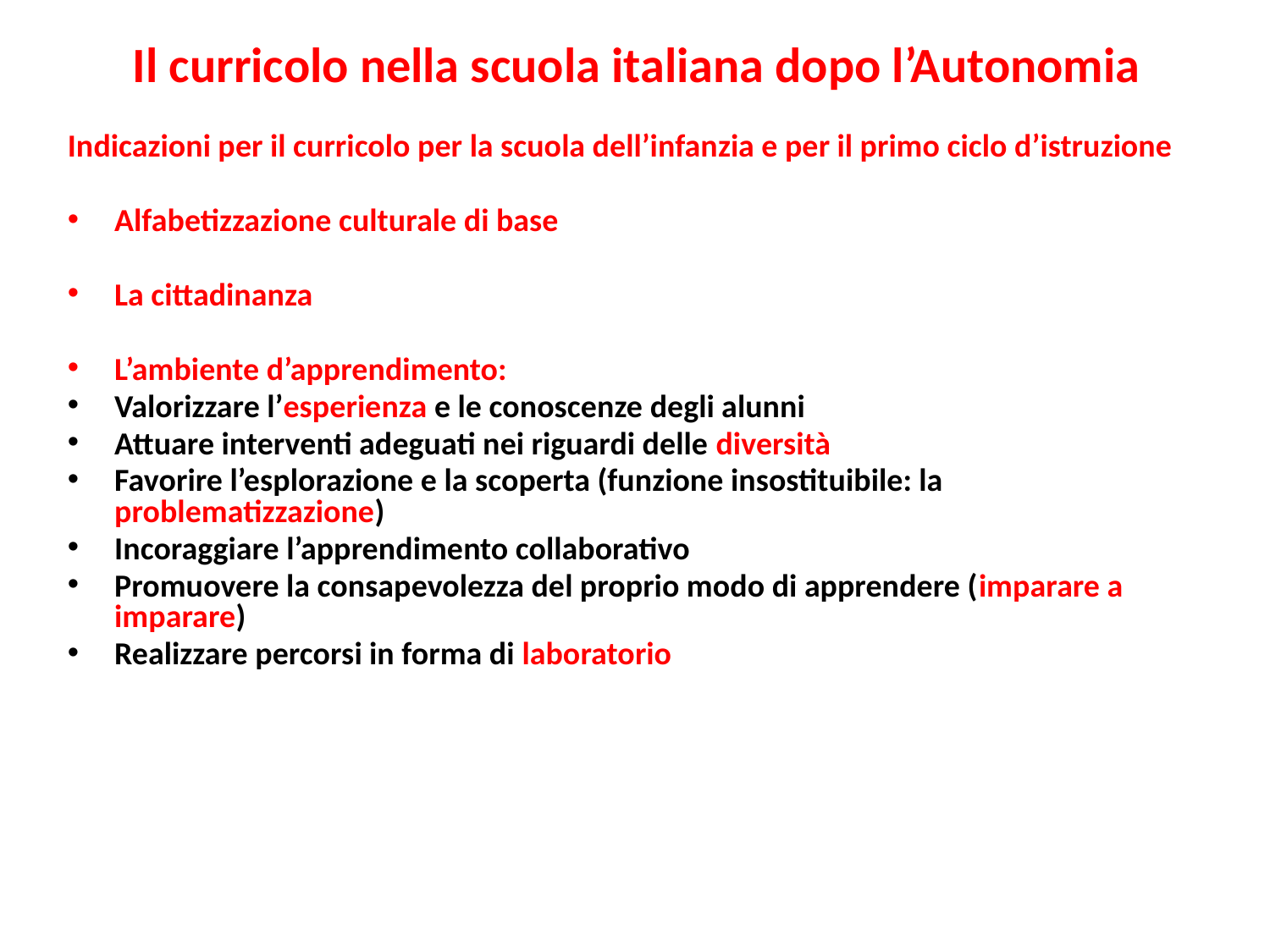

# Il curricolo nella scuola italiana dopo l’Autonomia
Indicazioni per il curricolo per la scuola dell’infanzia e per il primo ciclo d’istruzione

Alfabetizzazione culturale di base

La cittadinanza

L’ambiente d’apprendimento:
Valorizzare l’esperienza e le conoscenze degli alunni
Attuare interventi adeguati nei riguardi delle diversità
Favorire l’esplorazione e la scoperta (funzione insostituibile: la problematizzazione)
Incoraggiare l’apprendimento collaborativo
Promuovere la consapevolezza del proprio modo di apprendere (imparare a imparare)
Realizzare percorsi in forma di laboratorio